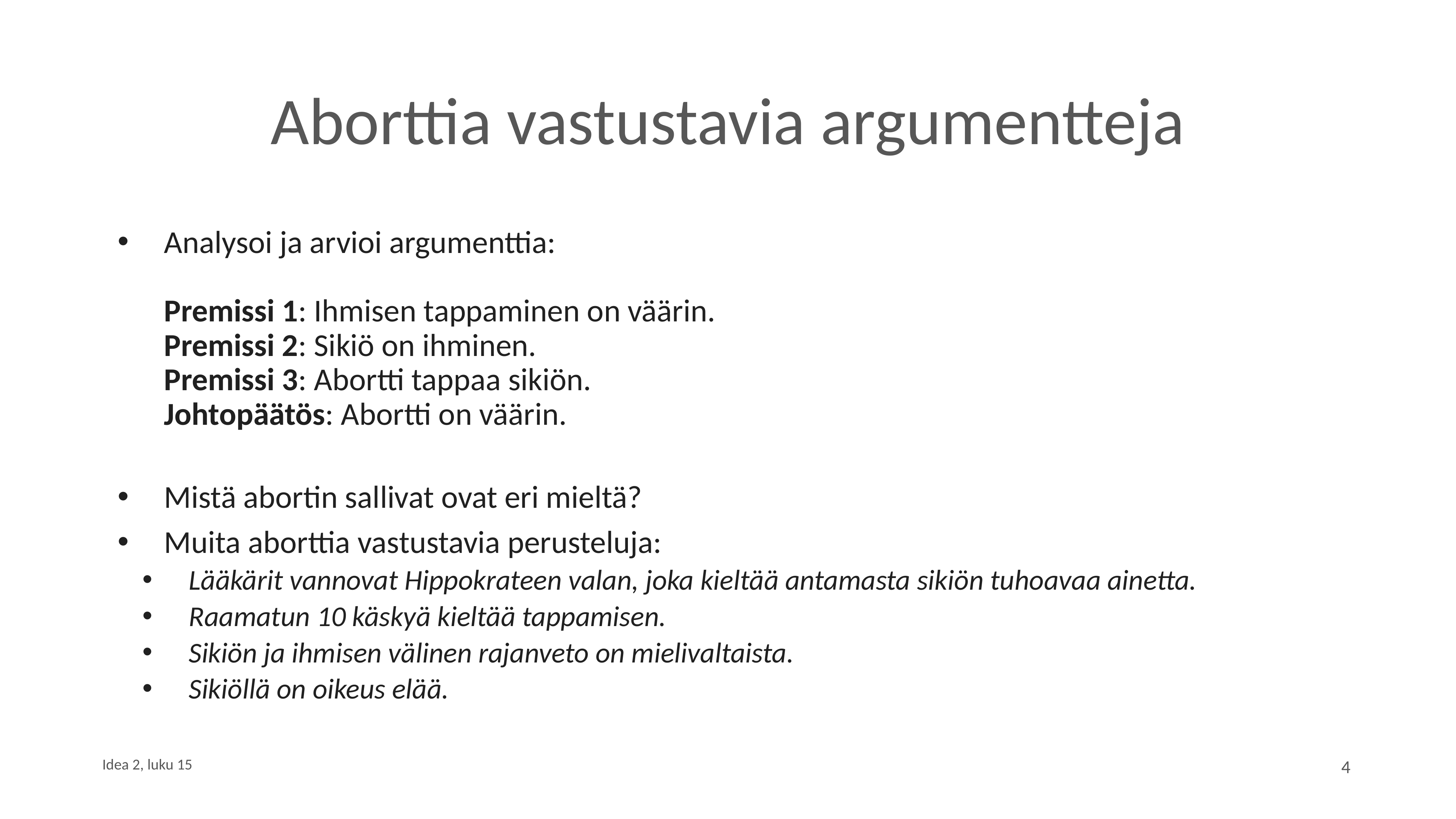

# Aborttia vastustavia argumentteja
Analysoi ja arvioi argumenttia:
Premissi 1: Ihmisen tappaminen on väärin.
Premissi 2: Sikiö on ihminen.
Premissi 3: Abortti tappaa sikiön.
Johtopäätös: Abortti on väärin.
Mistä abortin sallivat ovat eri mieltä?
Muita aborttia vastustavia perusteluja:
Lääkärit vannovat Hippokrateen valan, joka kieltää antamasta sikiön tuhoavaa ainetta.
Raamatun 10 käskyä kieltää tappamisen.
Sikiön ja ihmisen välinen rajanveto on mielivaltaista.
Sikiöllä on oikeus elää.
4
Idea 2, luku 15